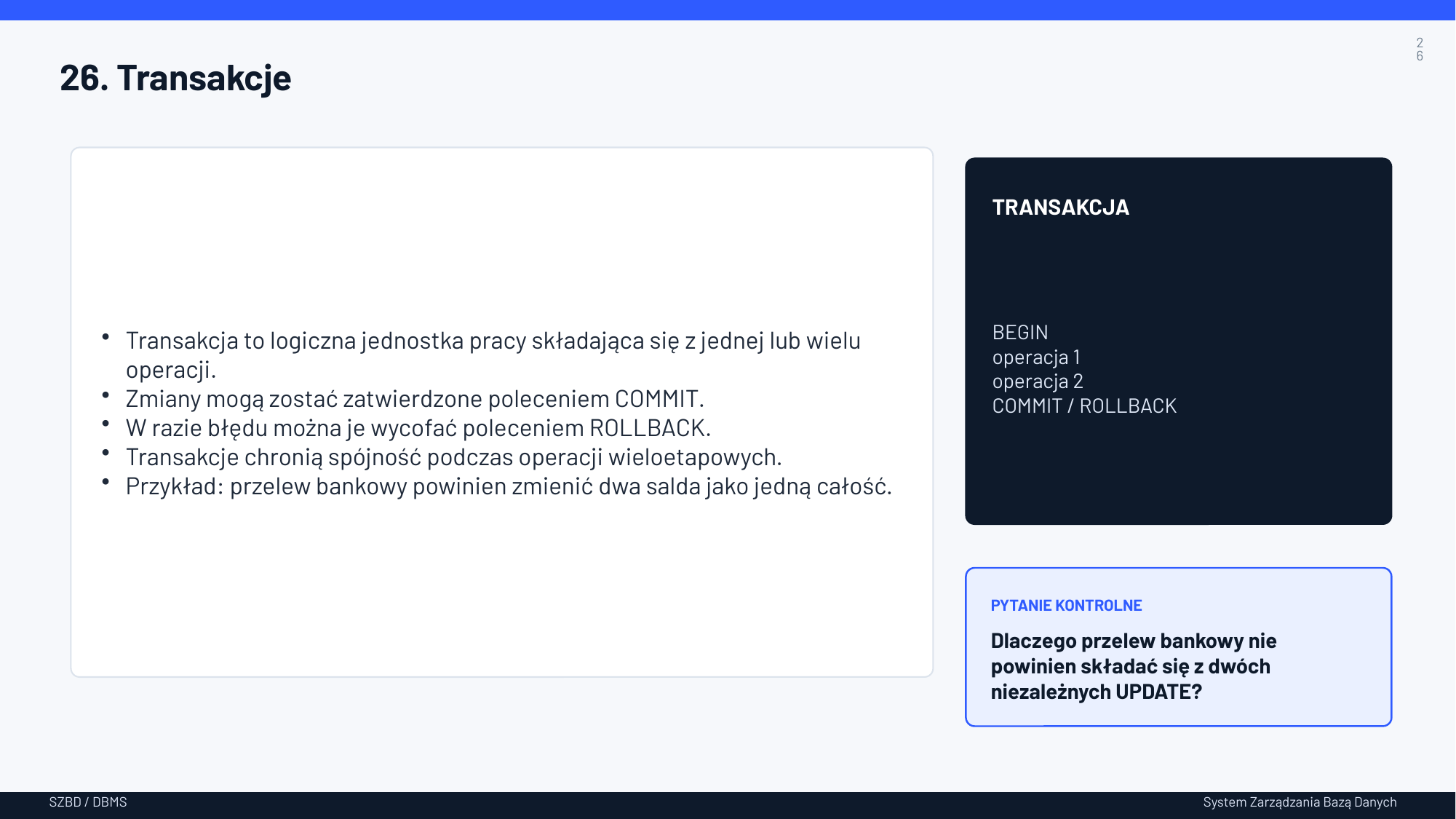

26
26. Transakcje

Transakcja to logiczna jednostka pracy składająca się z jednej lub wielu operacji.
Zmiany mogą zostać zatwierdzone poleceniem COMMIT.
W razie błędu można je wycofać poleceniem ROLLBACK.
Transakcje chronią spójność podczas operacji wieloetapowych.
Przykład: przelew bankowy powinien zmienić dwa salda jako jedną całość.
TRANSAKCJA
BEGIN
operacja 1
operacja 2
COMMIT / ROLLBACK

PYTANIE KONTROLNE
Dlaczego przelew bankowy nie powinien składać się z dwóch niezależnych UPDATE?